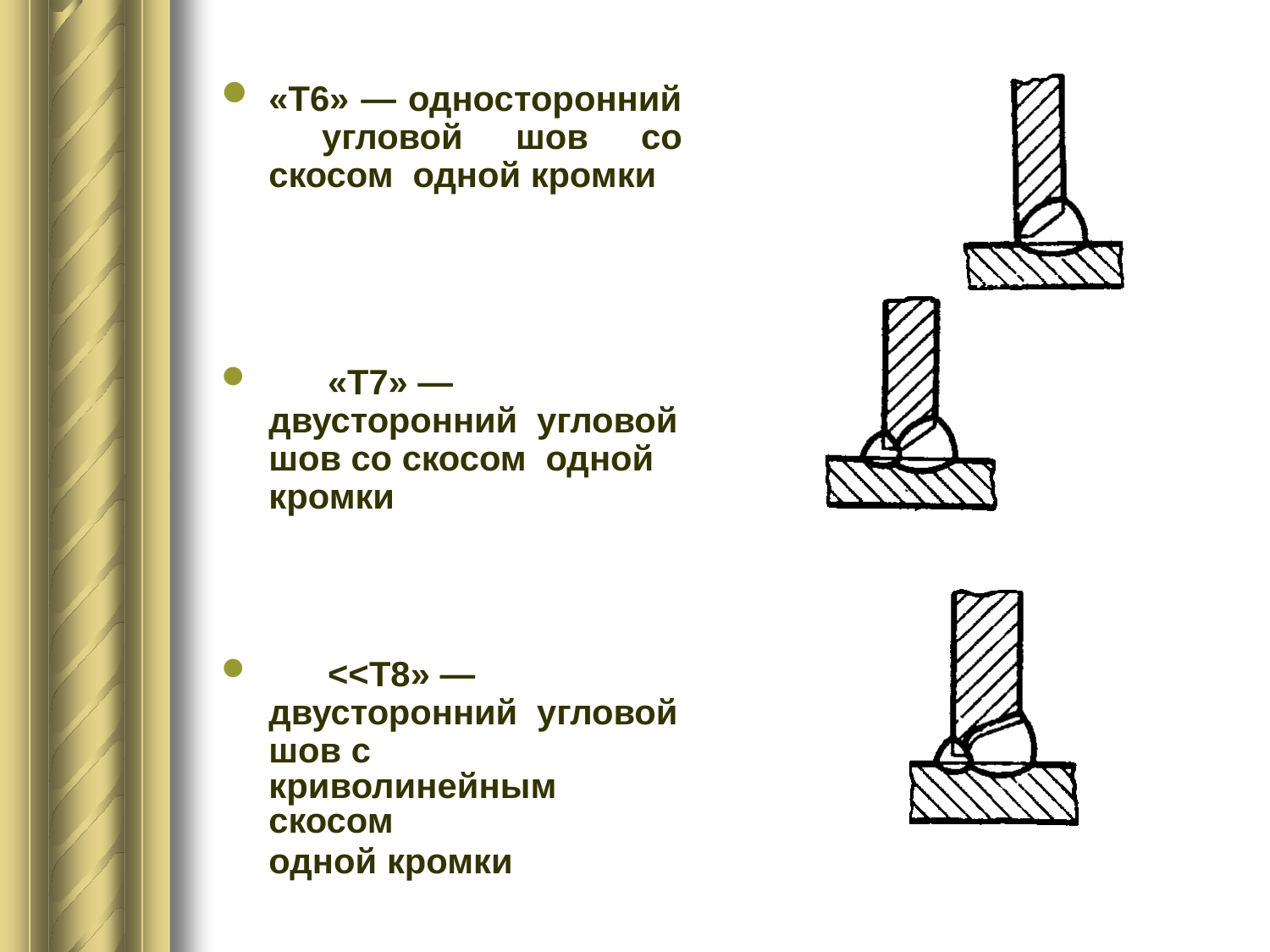

«Т6» — односторонний  угловой шов со скосом  одной кромки

	«Т7» — двусторонний  угловой шов со скосом  одной кромки

	<<Т8» — двусторонний  угловой шов с
криволинейным скосом
одной кромки